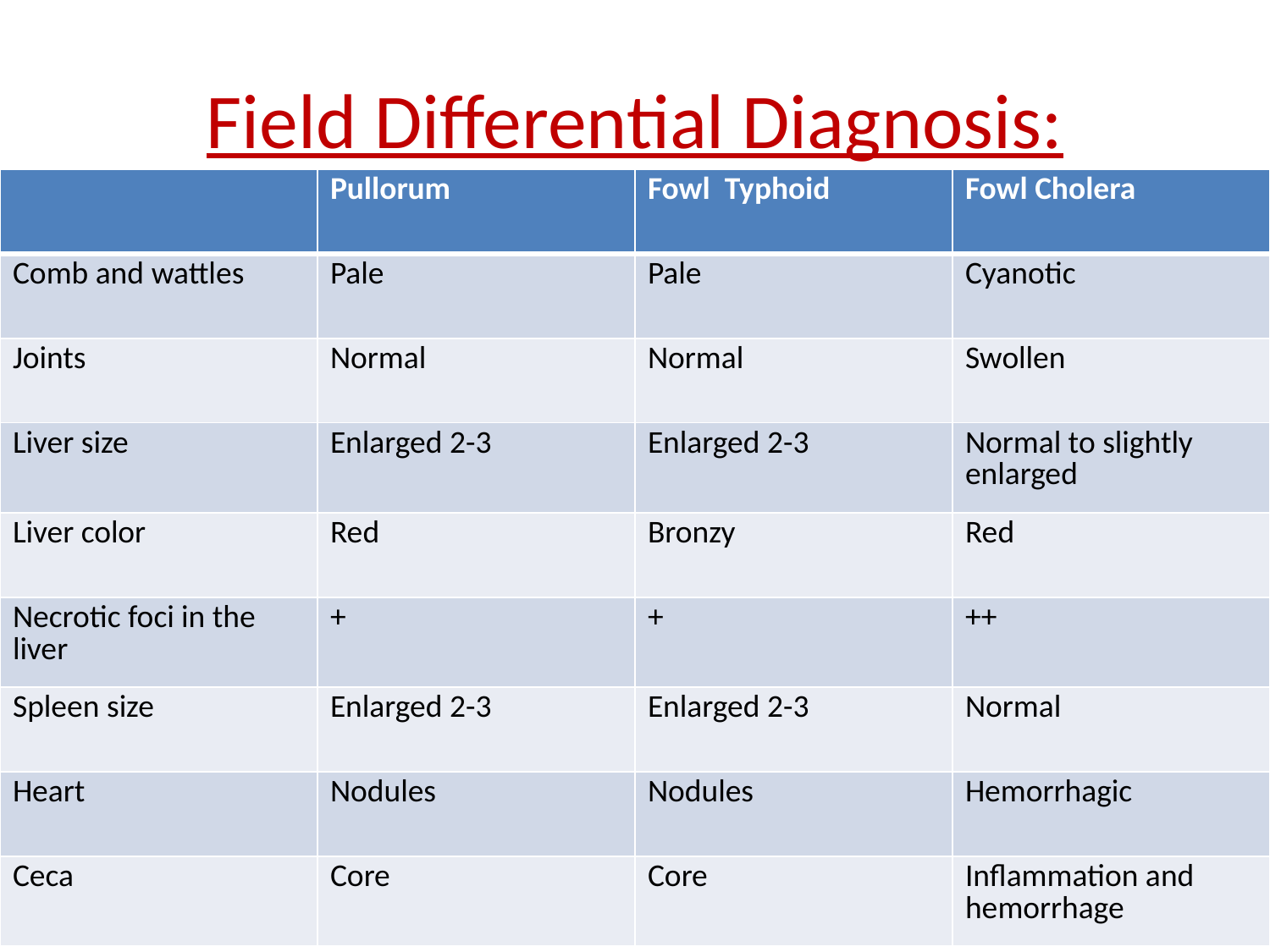

# Field Differential Diagnosis:
|  | Pullorum | Fowl Typhoid | Fowl Cholera |
| --- | --- | --- | --- |
| Comb and wattles | Pale | Pale | Cyanotic |
| Joints | Normal | Normal | Swollen |
| Liver size | Enlarged 2-3 | Enlarged 2-3 | Normal to slightly enlarged |
| Liver color | Red | Bronzy | Red |
| Necrotic foci in the liver | + | + | ++ |
| Spleen size | Enlarged 2-3 | Enlarged 2-3 | Normal |
| Heart | Nodules | Nodules | Hemorrhagic |
| Ceca | Core | Core | Inflammation and hemorrhage |